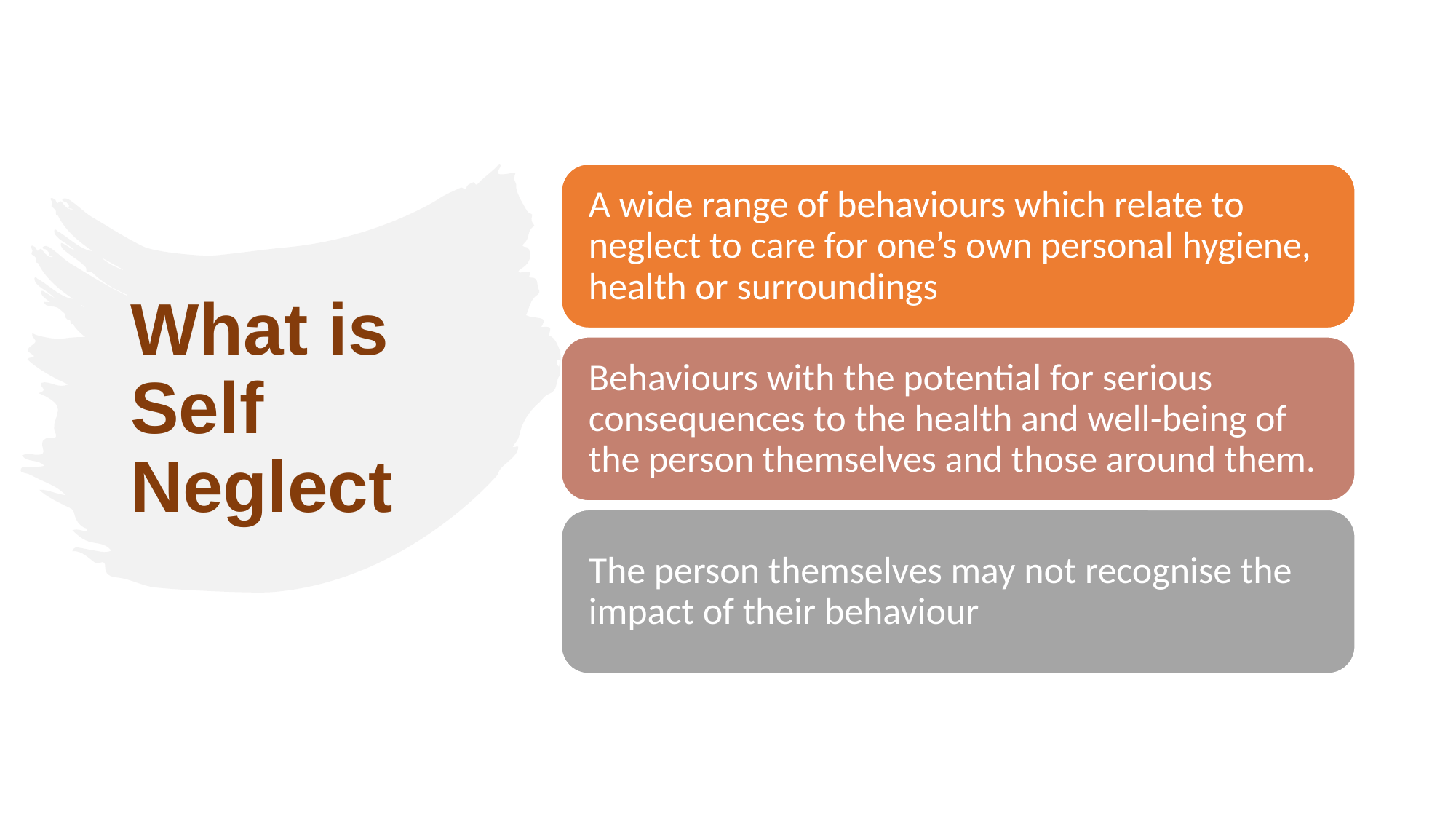

# What is Self Neglect
A wide range of behaviours which relate to neglect to care for one’s own personal hygiene, health or surroundings
Behaviours with the potential for serious consequences to the health and well-being of the person themselves and those around them.
The person themselves may not recognise the impact of their behaviour